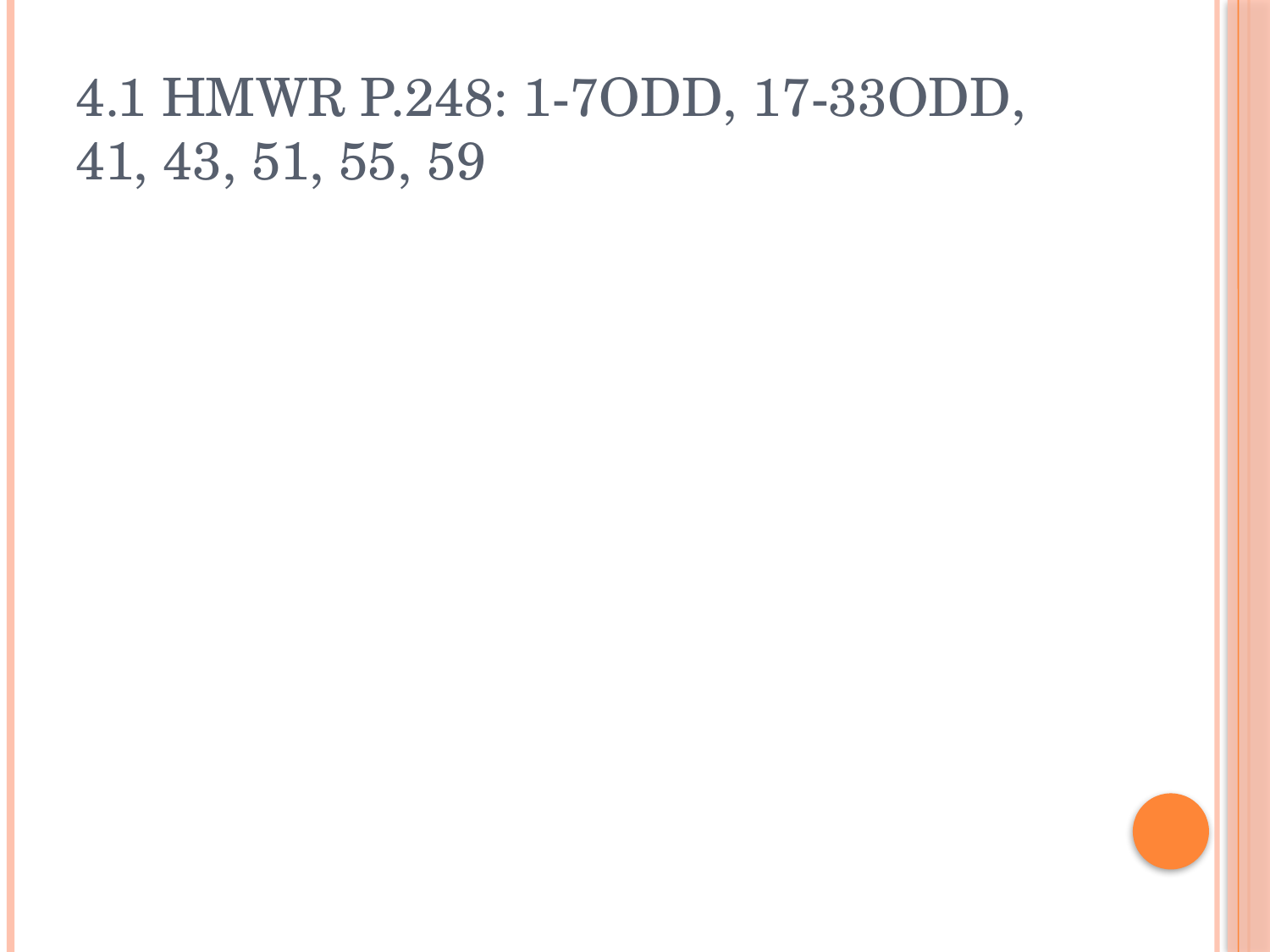

# 4.1 HMWR p.248: 1-7odd, 17-33odd, 41, 43, 51, 55, 59